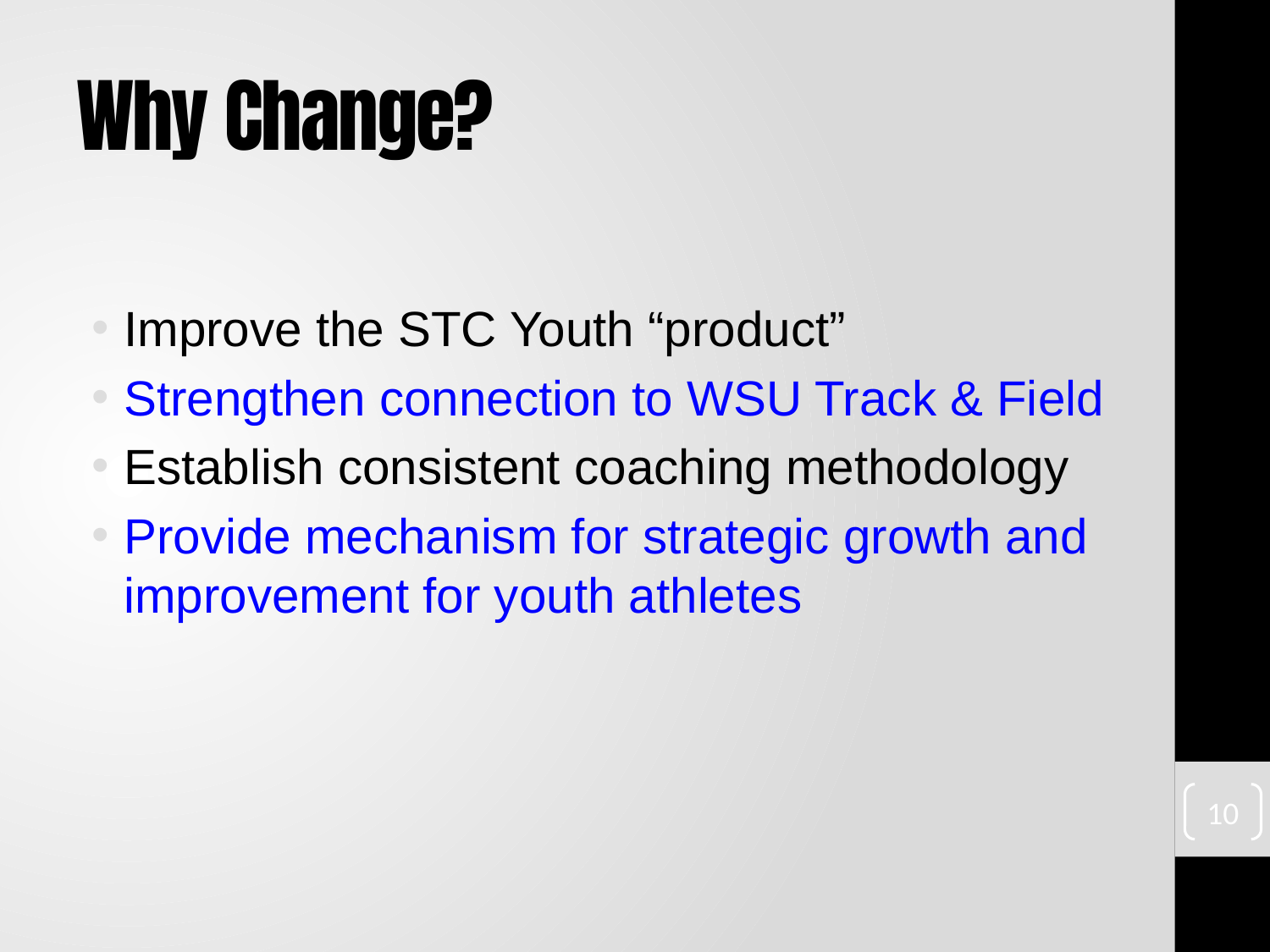

# Why Change?

Improve the STC Youth “product”
Strengthen connection to WSU Track & Field
Establish consistent coaching methodology
Provide mechanism for strategic growth and improvement for youth athletes
10